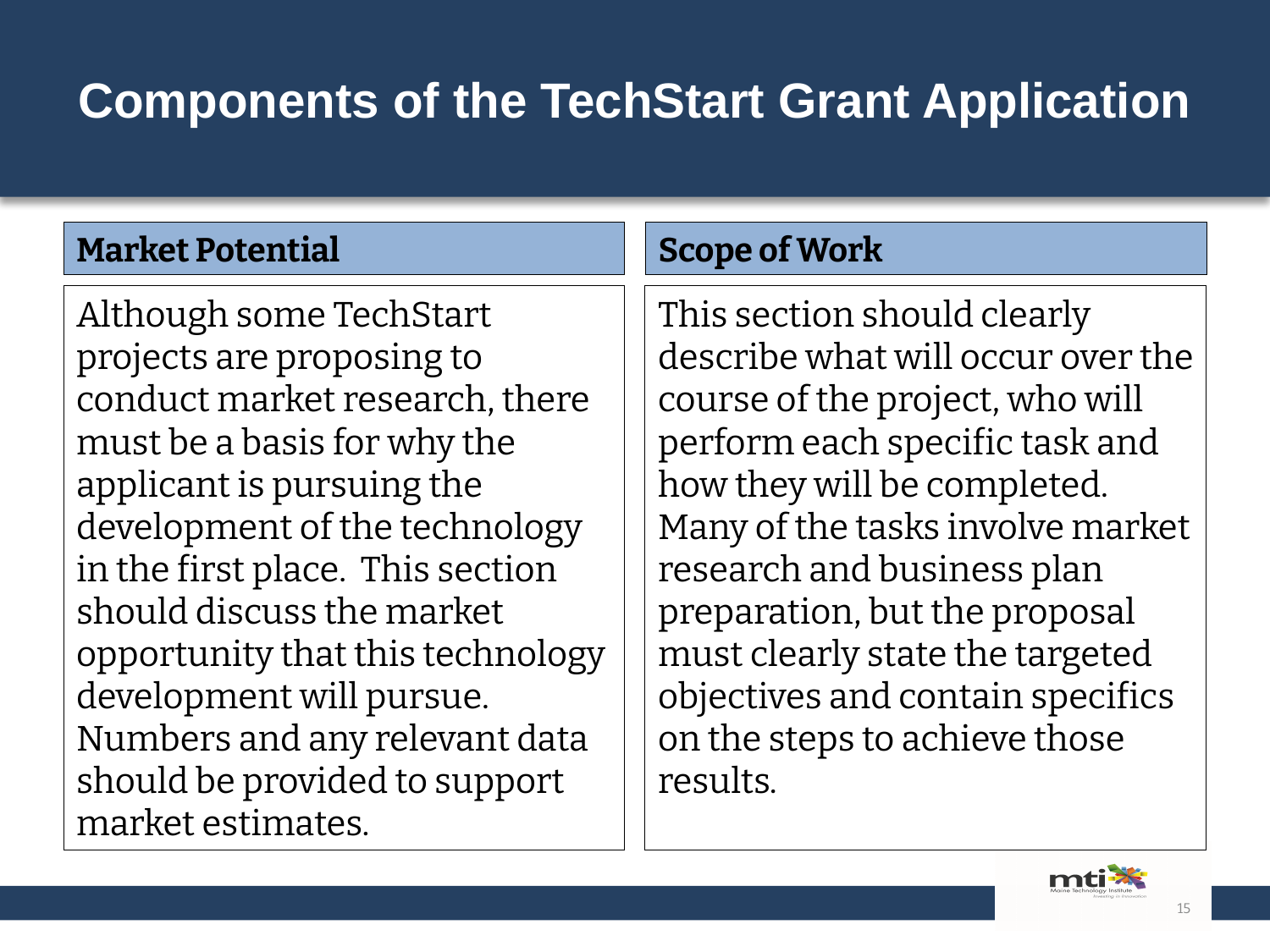

# Components of the TechStart Grant Application
Market Potential
Scope of Work
Although some TechStart projects are proposing to conduct market research, there must be a basis for why the applicant is pursuing the development of the technology in the first place.  This section should discuss the market opportunity that this technology development will pursue.  Numbers and any relevant data should be provided to support market estimates.
This section should clearly describe what will occur over the course of the project, who will perform each specific task and how they will be completed.  Many of the tasks involve market research and business plan preparation, but the proposal must clearly state the targeted objectives and contain specifics on the steps to achieve those results.
15